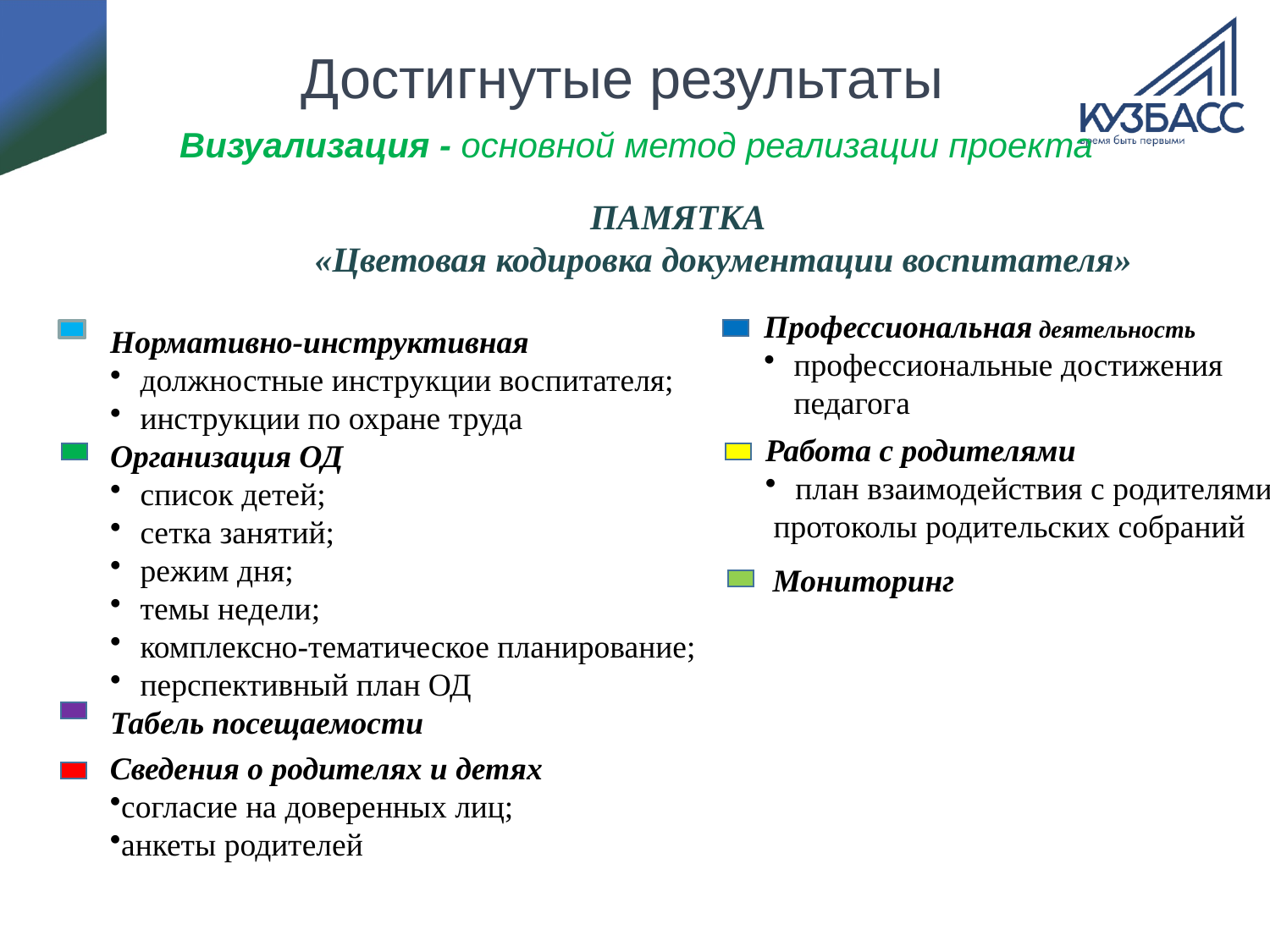

# Достигнутые результаты

Визуализация - основной метод реализации проекта

                                                      ПАМЯТКА
                       «Цветовая кодировка документации воспитателя»

Нормативно-инструктивная
должностные инструкции воспитателя;
инструкции по охране труда
Организация ОД
список детей;
сетка занятий;
режим дня;
темы недели;
комплексно-тематическое планирование;
перспективный план ОД
Табель посещаемости

Профессиональная деятельность
профессиональные достижения педагога

Работа с родителями
план взаимодействия с родителями;
 протоколы родительских собраний

 Мониторинг

Сведения о родителях и детях
согласие на доверенных лиц;
анкеты родителей